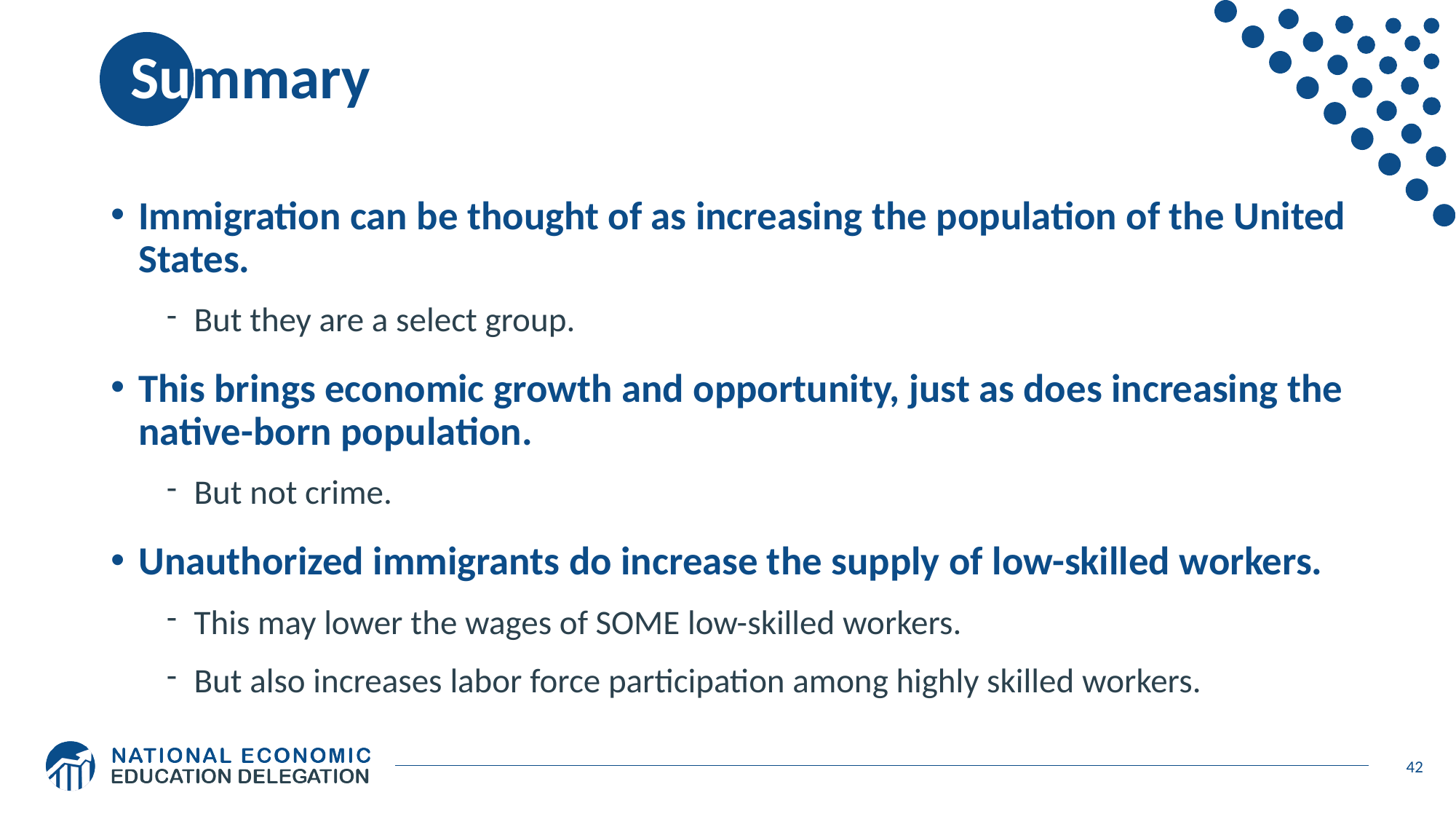

# Summary
Immigration can be thought of as increasing the population of the United States.
But they are a select group.
This brings economic growth and opportunity, just as does increasing the native-born population.
But not crime.
Unauthorized immigrants do increase the supply of low-skilled workers.
This may lower the wages of SOME low-skilled workers.
But also increases labor force participation among highly skilled workers.
42